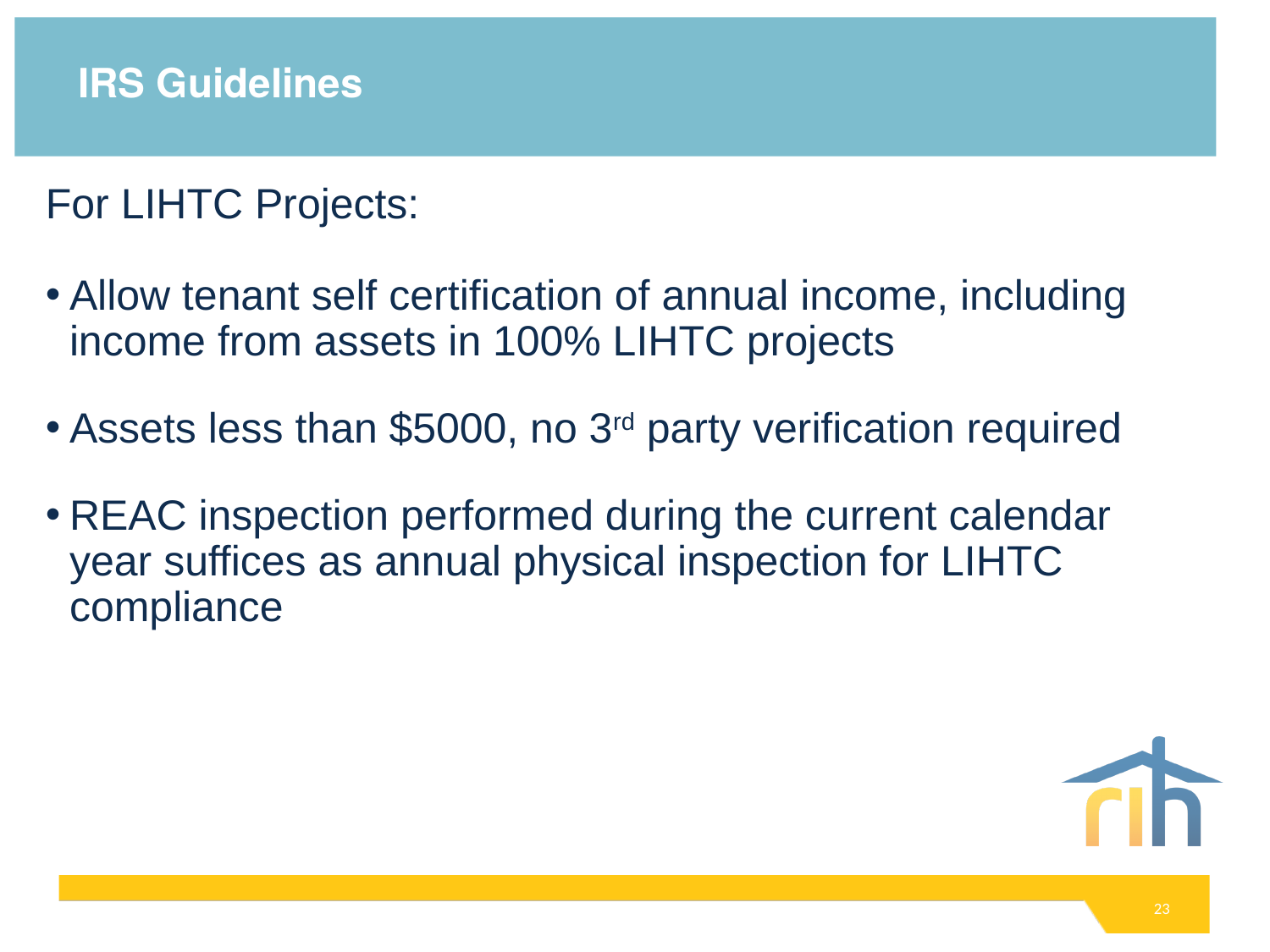

# IRS Guidelines
For LIHTC Projects:

Allow tenant self certification of annual income, including income from assets in 100% LIHTC projects

Assets less than $5000, no 3rd party verification required

REAC inspection performed during the current calendar year suffices as annual physical inspection for LIHTC compliance

23